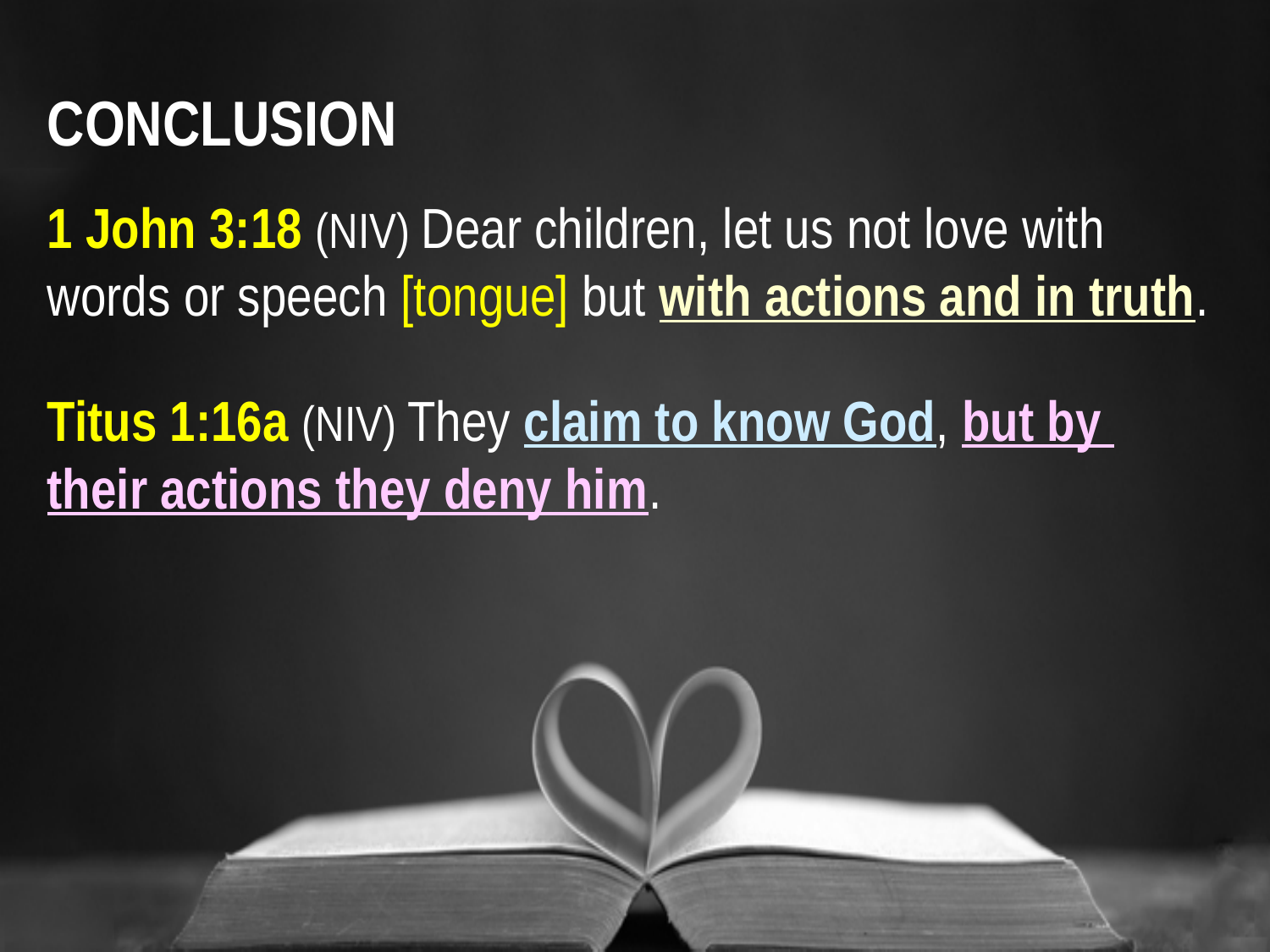

CONCLUSION
1 John 3:18 (NIV) Dear children, let us not love with words or speech [tongue] but with actions and in truth.
Titus 1:16a (NIV) They claim to know God, but by
their actions they deny him.